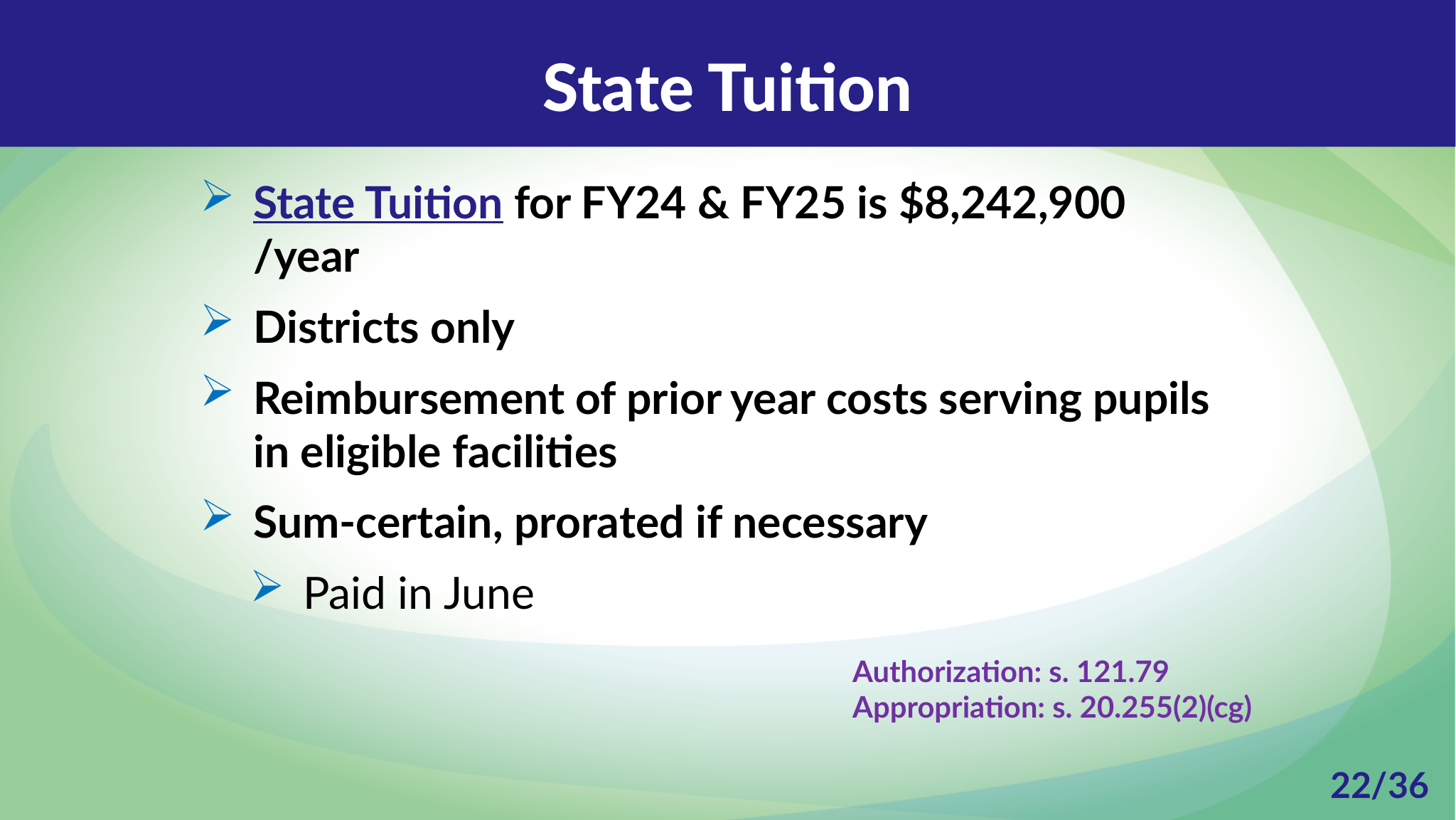

a
State Tuition
State Tuition for FY24 & FY25 is $8,242,900 /year
Districts only
Reimbursement of prior year costs serving pupils in eligible facilities
Sum-certain, prorated if necessary
Paid in June
Authorization: s. 121.79
Appropriation: s. 20.255(2)(cg)